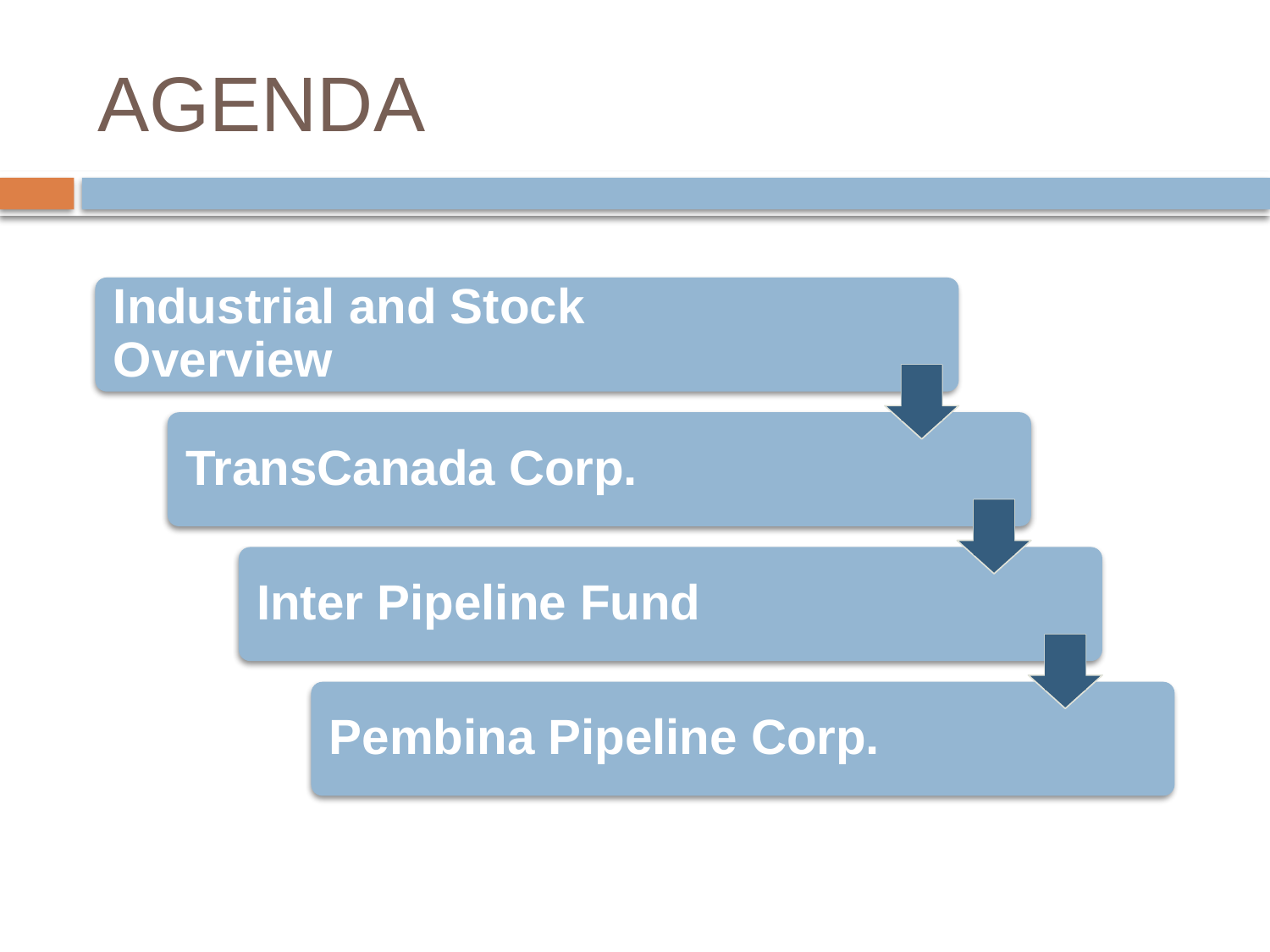

# AGENDA

Industrial and Stock Overview

TransCanada Corp.

Inter Pipeline Fund

Pembina Pipeline Corp.